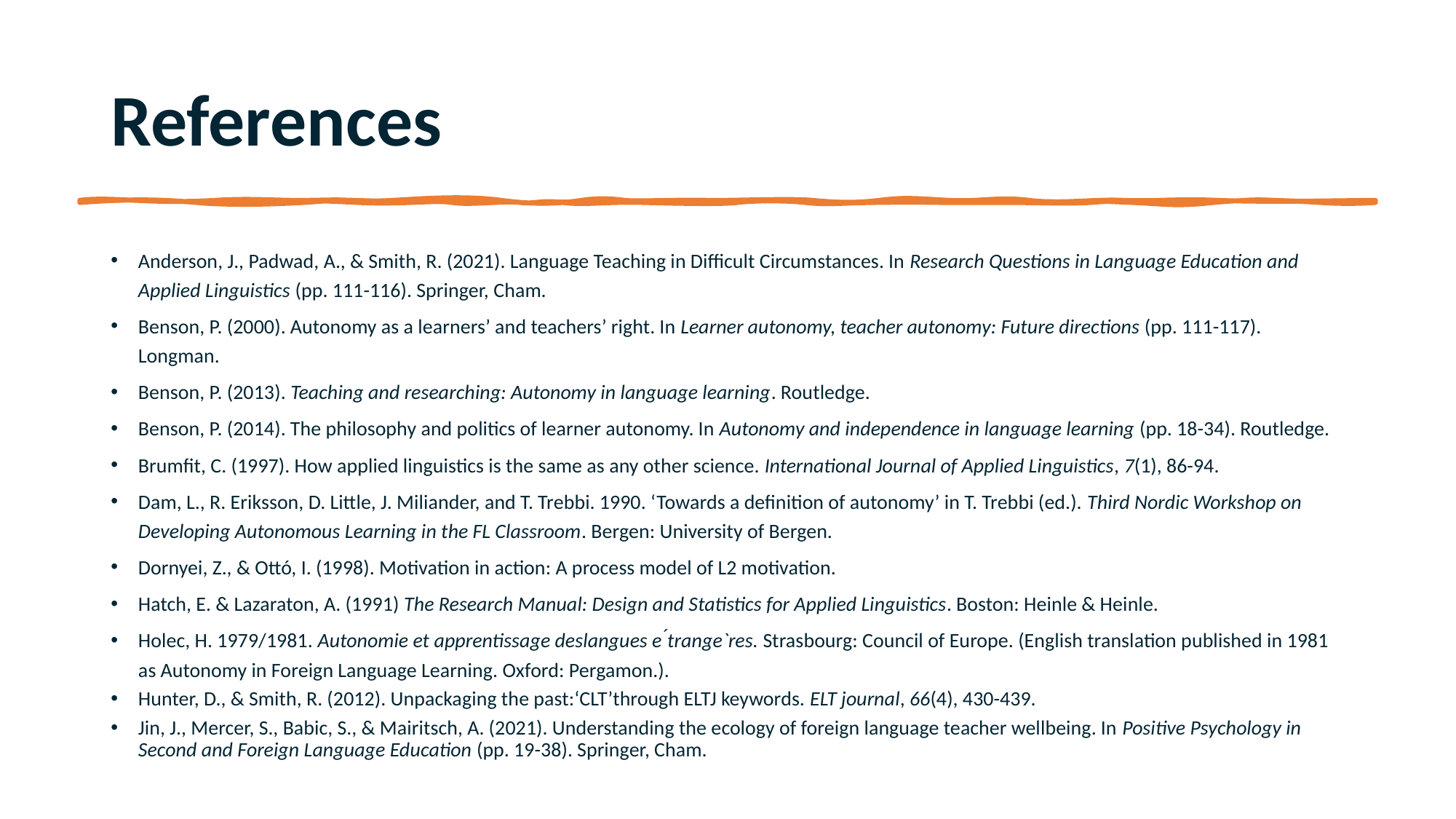

# References

Anderson, J., Padwad, A., & Smith, R. (2021). Language Teaching in Difficult Circumstances. In Research Questions in Language Education and Applied Linguistics (pp. 111-116). Springer, Cham.
Benson, P. (2000). Autonomy as a learners’ and teachers’ right. In Learner autonomy, teacher autonomy: Future directions (pp. 111-117). Longman.
Benson, P. (2013). Teaching and researching: Autonomy in language learning. Routledge.
Benson, P. (2014). The philosophy and politics of learner autonomy. In Autonomy and independence in language learning (pp. 18-34). Routledge.
Brumfit, C. (1997). How applied linguistics is the same as any other science. International Journal of Applied Linguistics, 7(1), 86-94.
Dam, L., R. Eriksson, D. Little, J. Miliander, and T. Trebbi. 1990. ‘Towards a definition of autonomy’ in T. Trebbi (ed.). Third Nordic Workshop on Developing Autonomous Learning in the FL Classroom. Bergen: University of Bergen.
Dornyei, Z., & Ottó, I. (1998). Motivation in action: A process model of L2 motivation.
Hatch, E. & Lazaraton, A. (1991) The Research Manual: Design and Statistics for Applied Linguistics. Boston: Heinle & Heinle.
Holec, H. 1979/1981. Autonomie et apprentissage deslangues e ́trange`res. Strasbourg: Council of Europe. (English translation published in 1981 as Autonomy in Foreign Language Learning. Oxford: Pergamon.).
Hunter, D., & Smith, R. (2012). Unpackaging the past:‘CLT’through ELTJ keywords. ELT journal, 66(4), 430-439.
Jin, J., Mercer, S., Babic, S., & Mairitsch, A. (2021). Understanding the ecology of foreign language teacher wellbeing. In Positive Psychology in Second and Foreign Language Education (pp. 19-38). Springer, Cham.